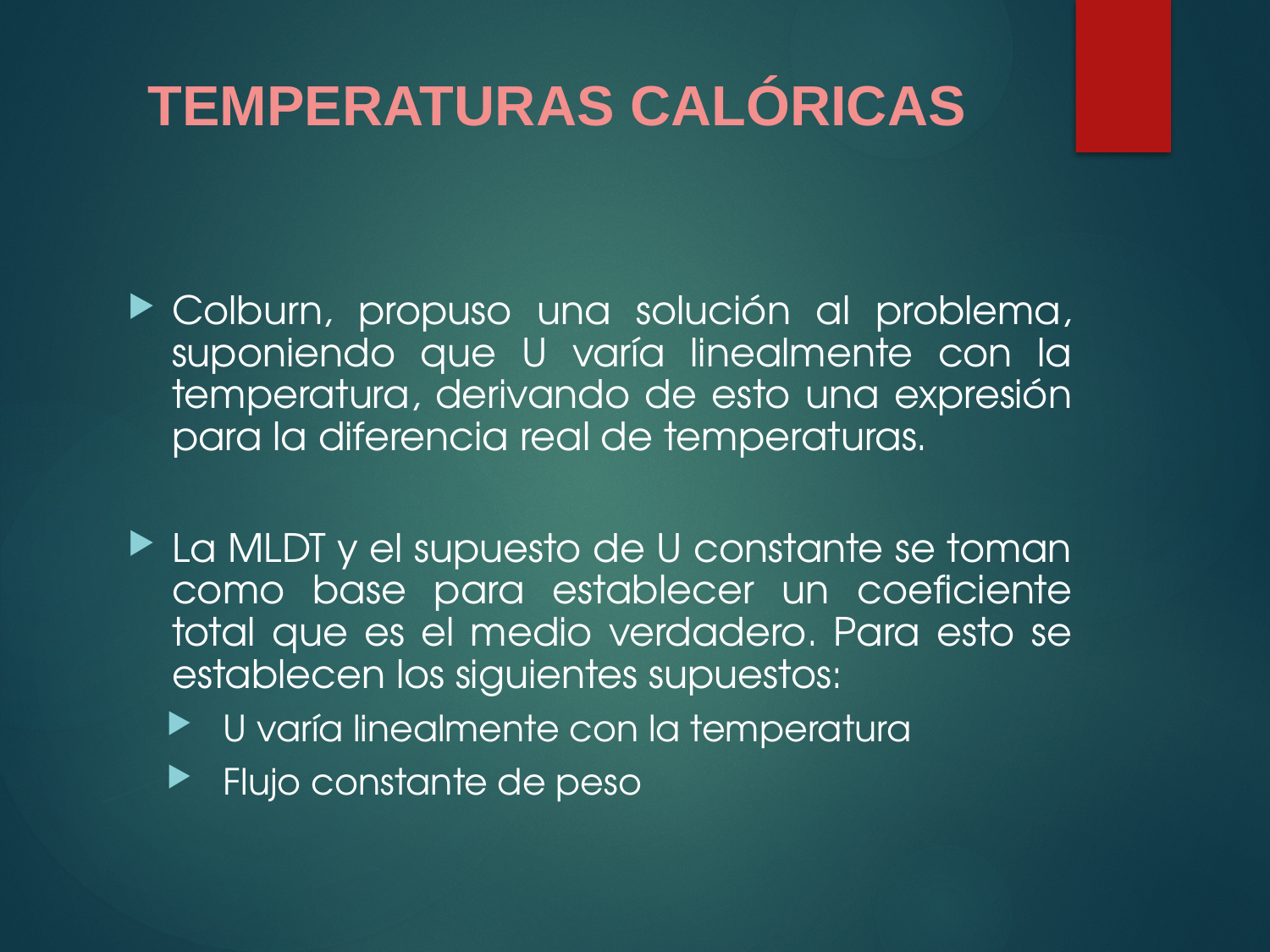

# TEMPERATURAS CALÓRICAS
Colburn, propuso una solución al problema, suponiendo que U varía linealmente con la temperatura, derivando de esto una expresión para la diferencia real de temperaturas.

La MLDT y el supuesto de U constante se toman como base para establecer un coeficiente total que es el medio verdadero. Para esto se establecen los siguientes supuestos:
U varía linealmente con la temperatura
Flujo constante de peso